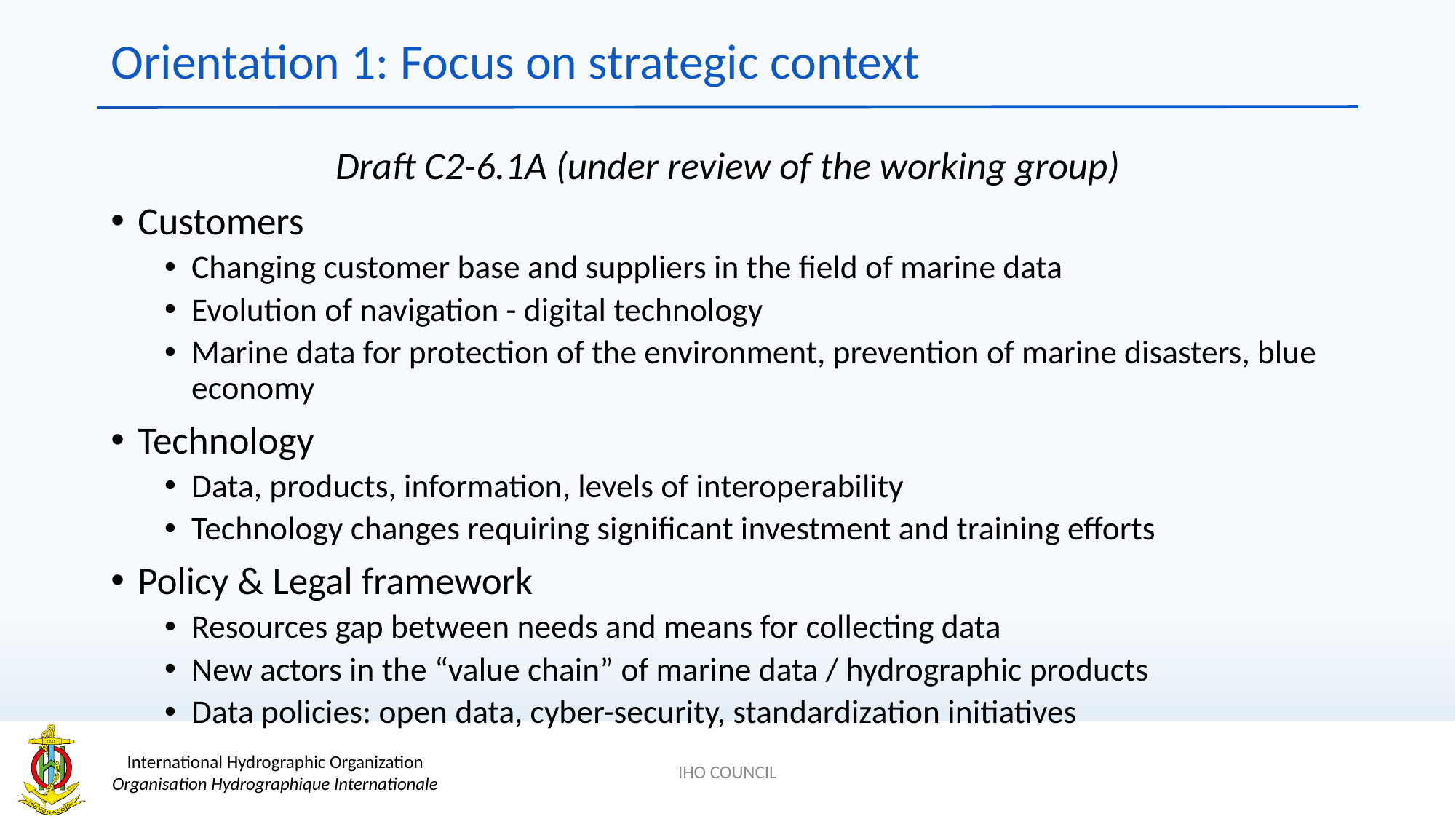

# Orientation 1: Focus on strategic context
Draft C2-6.1A (under review of the working group)
Customers
Changing customer base and suppliers in the field of marine data
Evolution of navigation - digital technology
Marine data for protection of the environment, prevention of marine disasters, blue economy
Technology
Data, products, information, levels of interoperability
Technology changes requiring significant investment and training efforts
Policy & Legal framework
Resources gap between needs and means for collecting data
New actors in the “value chain” of marine data / hydrographic products
Data policies: open data, cyber-security, standardization initiatives
IHO COUNCIL